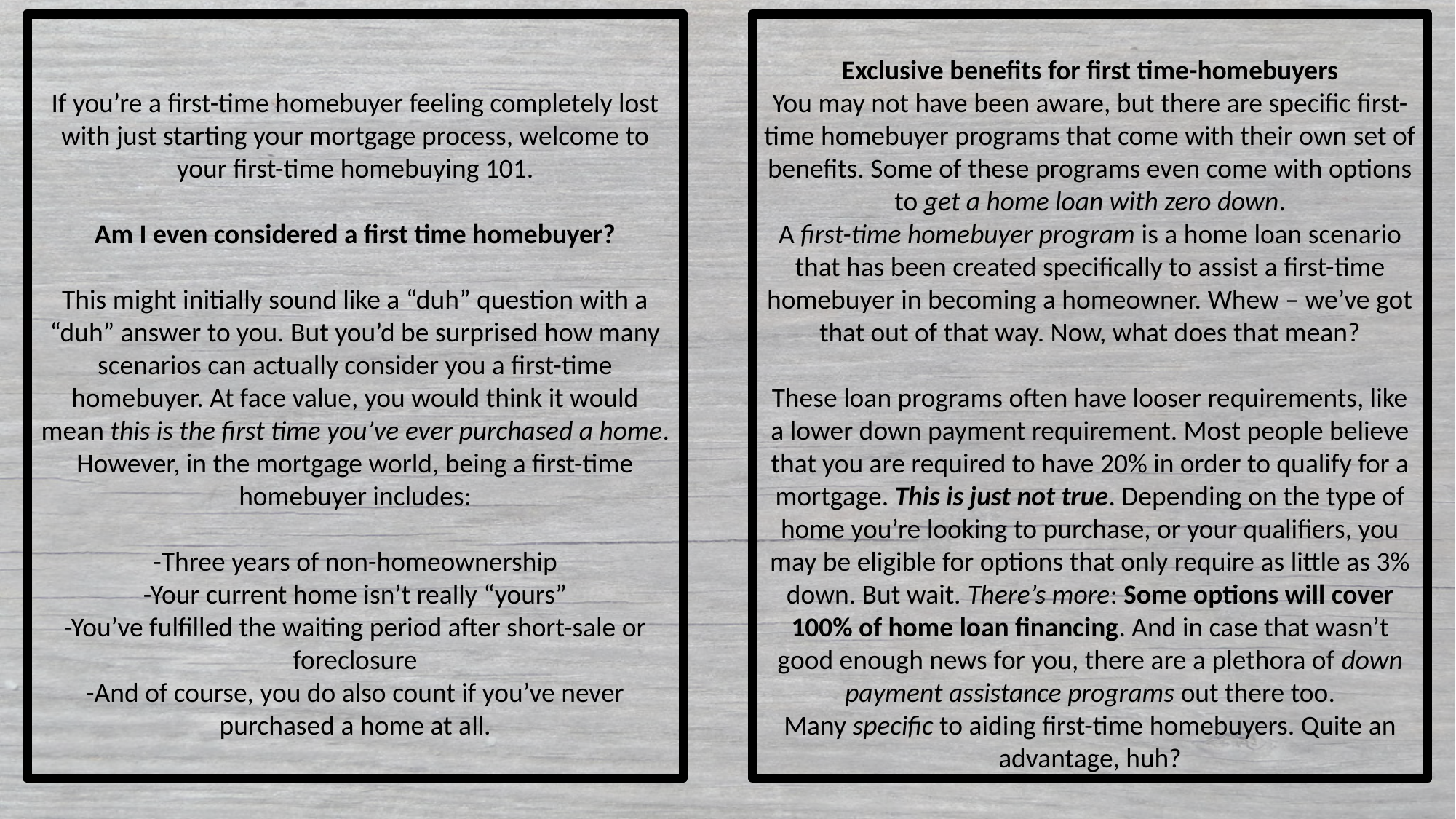

If you’re a first-time homebuyer feeling completely lost with just starting your mortgage process, welcome to your first-time homebuying 101.

Am I even considered a first time homebuyer?

This might initially sound like a “duh” question with a “duh” answer to you. But you’d be surprised how many scenarios can actually consider you a first-time homebuyer. At face value, you would think it would mean this is the first time you’ve ever purchased a home. However, in the mortgage world, being a first-time homebuyer includes:

-Three years of non-homeownership
-Your current home isn’t really “yours”
-You’ve fulfilled the waiting period after short-sale or foreclosure
-And of course, you do also count if you’ve never purchased a home at all.

Exclusive benefits for first time-homebuyers
You may not have been aware, but there are specific first-time homebuyer programs that come with their own set of benefits. Some of these programs even come with options to get a home loan with zero down.
A first-time homebuyer program is a home loan scenario that has been created specifically to assist a first-time homebuyer in becoming a homeowner. Whew – we’ve got that out of that way. Now, what does that mean?

These loan programs often have looser requirements, like a lower down payment requirement. Most people believe that you are required to have 20% in order to qualify for a mortgage. This is just not true. Depending on the type of home you’re looking to purchase, or your qualifiers, you may be eligible for options that only require as little as 3% down. But wait. There’s more: Some options will cover 100% of home loan financing. And in case that wasn’t good enough news for you, there are a plethora of down payment assistance programs out there too. Many specific to aiding first-time homebuyers. Quite an advantage, huh?